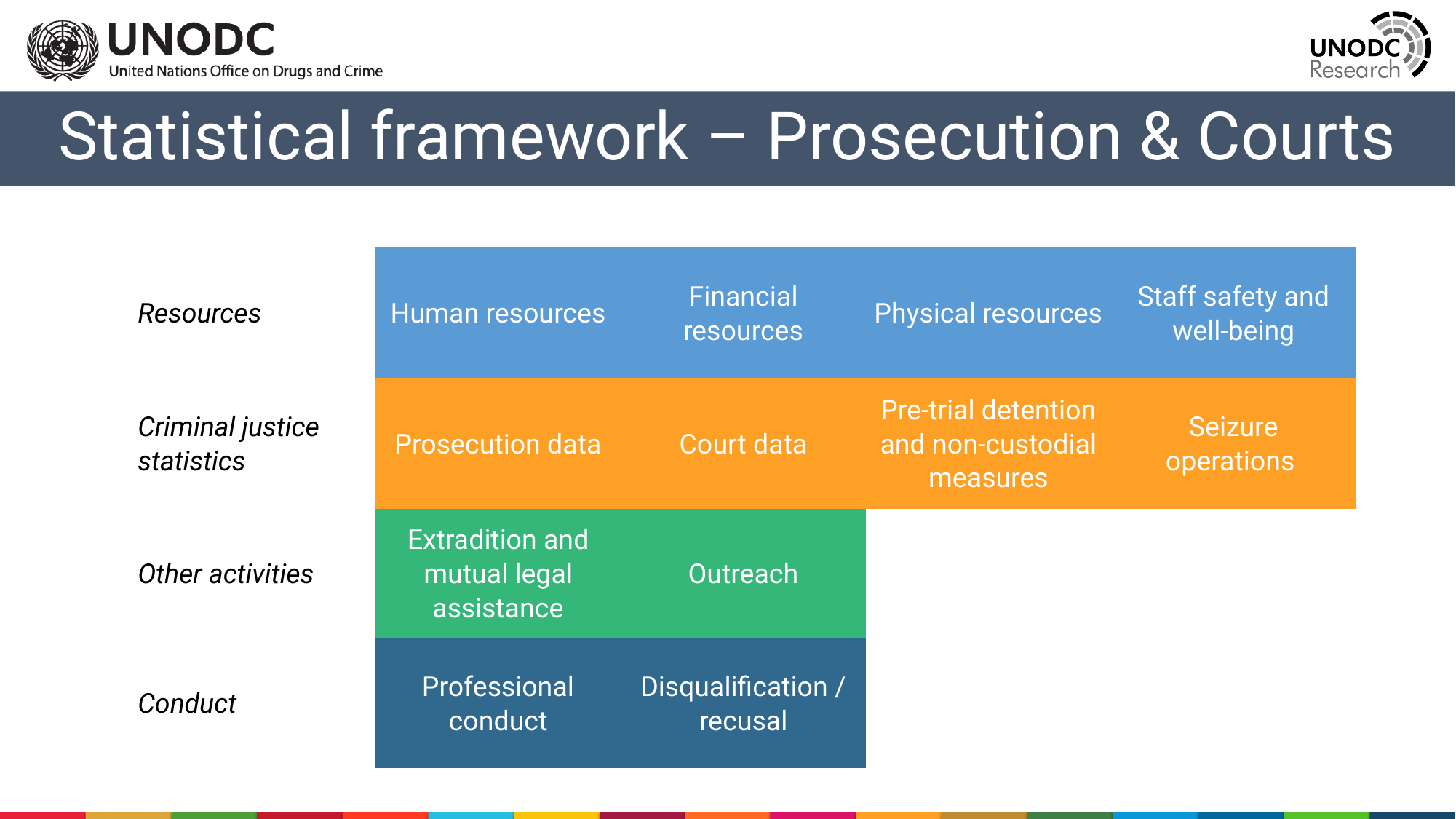

Statistical framework – Prosecution & Courts
| Resources | Human resources | Financial resources | Physical resources | Staff safety and well-being |
| --- | --- | --- | --- | --- |
| Criminal justice statistics | Prosecution data | Court data | Pre-trial detention and non-custodial measures | Seizure operations |
| Other activities | Extradition and mutual legal assistance | Outreach |  |  |
| Conduct | Professional conduct | Disqualification / recusal |  |  |